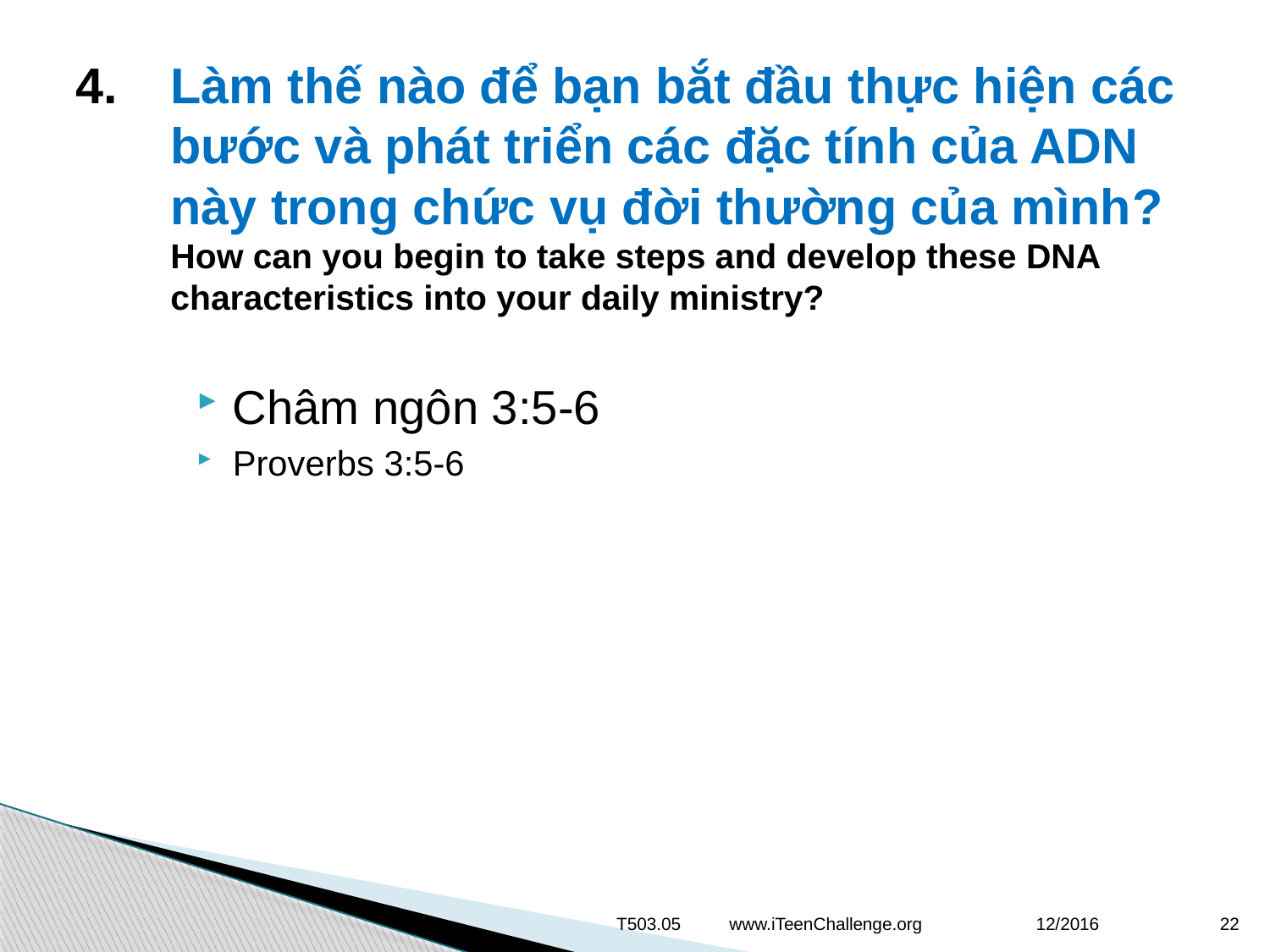

# 4.	Làm thế nào để bạn bắt đầu thực hiện các bước và phát triển các đặc tính của ADN này trong chức vụ đời thường của mình? How can you begin to take steps and develop these DNA characteristics into your daily ministry?
Châm ngôn 3:5-6
Proverbs 3:5-6

T503.05          www.iTeenChallenge.org
12/2016
22